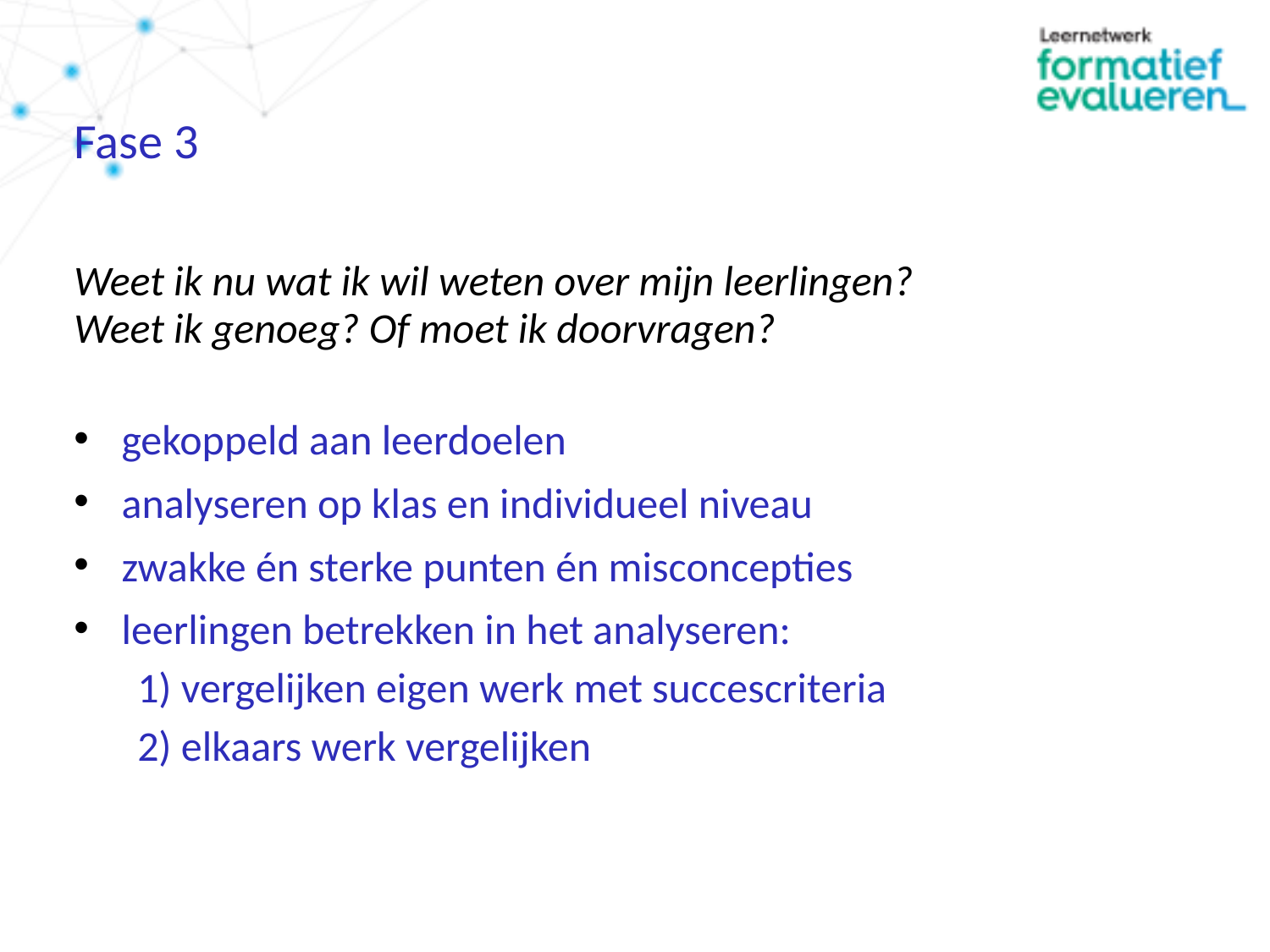

# Fase 3
Weet ik nu wat ik wil weten over mijn leerlingen?
Weet ik genoeg? Of moet ik doorvragen?

gekoppeld aan leerdoelen
analyseren op klas en individueel niveau
zwakke én sterke punten én misconcepties
leerlingen betrekken in het analyseren:
1) vergelijken eigen werk met succescriteria
2) elkaars werk vergelijken